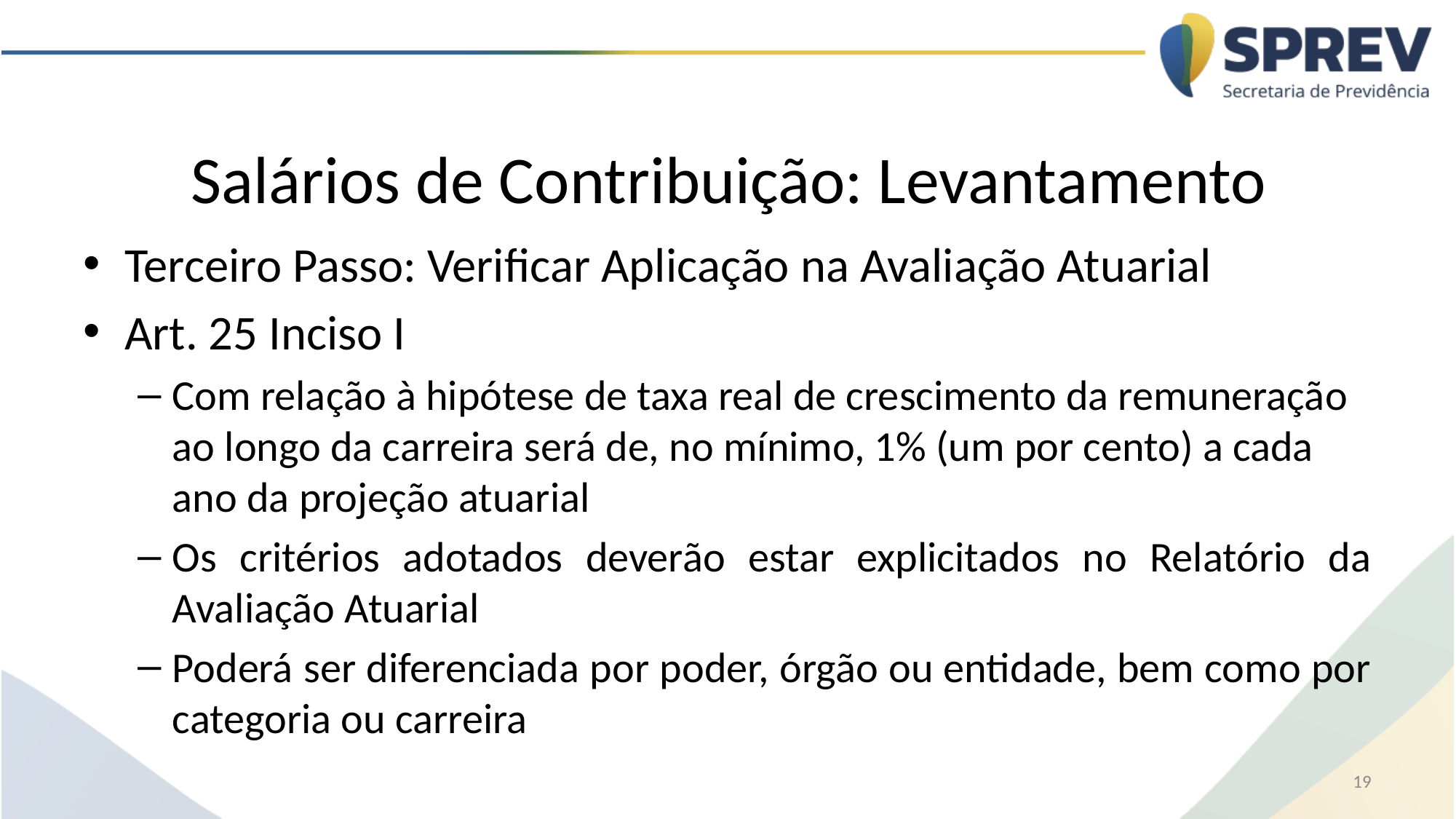

# Salários de Contribuição: Levantamento
Terceiro Passo: Verificar Aplicação na Avaliação Atuarial
Art. 25 Inciso I
Com relação à hipótese de taxa real de crescimento da remuneração ao longo da carreira será de, no mínimo, 1% (um por cento) a cada ano da projeção atuarial
Os critérios adotados deverão estar explicitados no Relatório da Avaliação Atuarial
Poderá ser diferenciada por poder, órgão ou entidade, bem como por categoria ou carreira
19